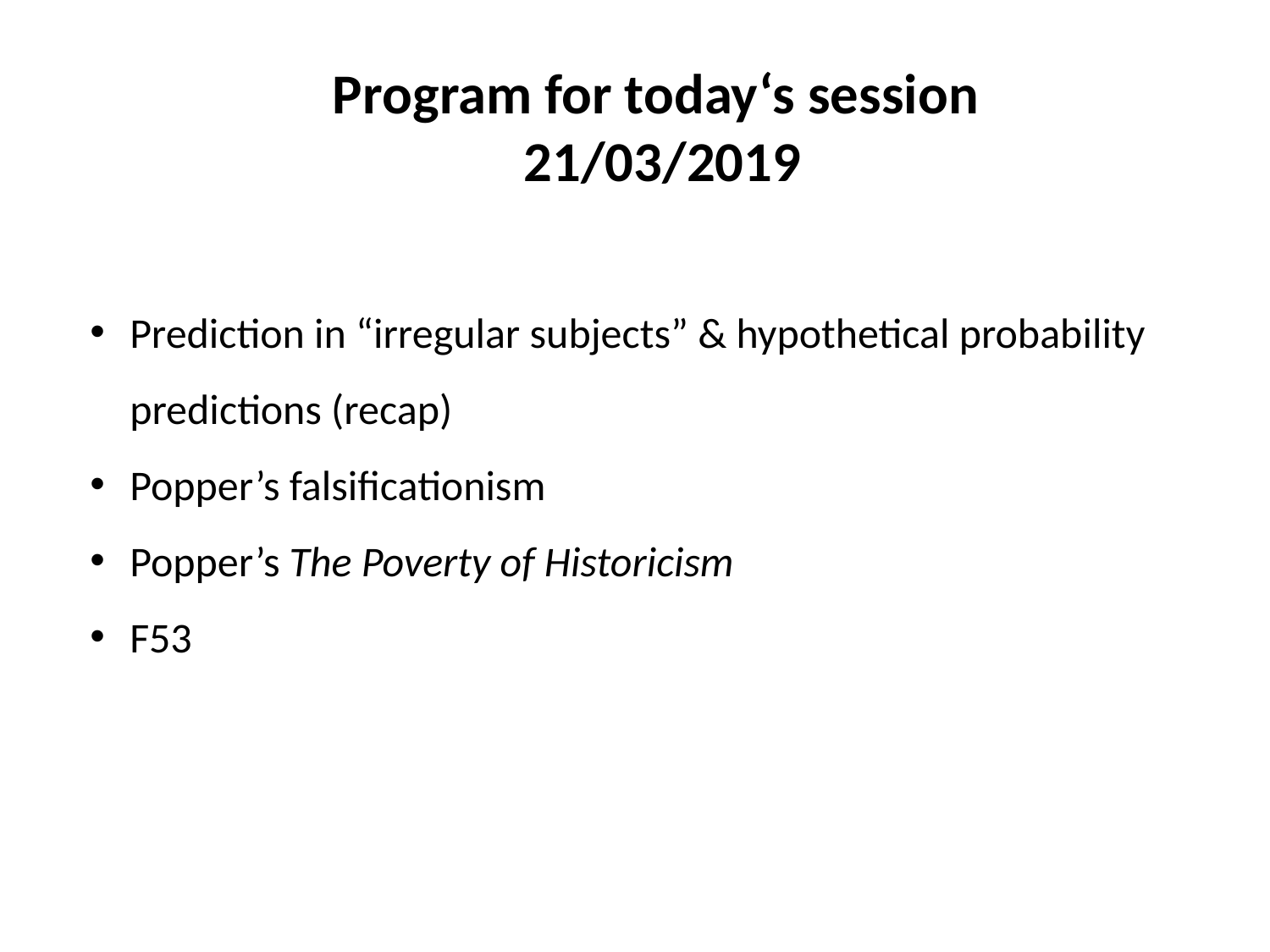

Program for today‘s session
21/03/2019
Prediction in “irregular subjects” & hypothetical probability predictions (recap)
Popper’s falsificationism
Popper’s The Poverty of Historicism
F53